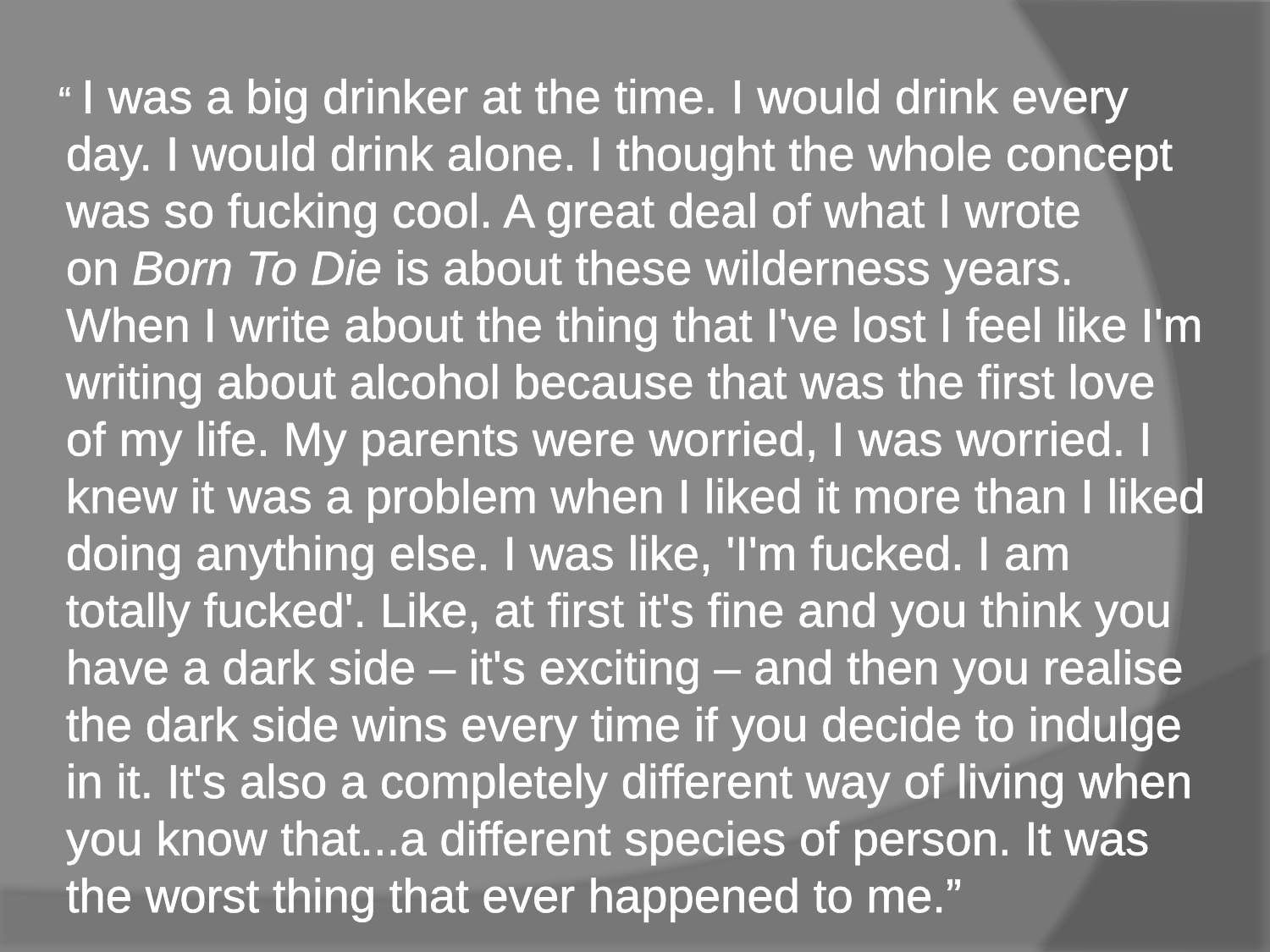

“ I was a big drinker at the time. I would drink every day. I would drink alone. I thought the whole concept was so fucking cool. A great deal of what I wrote on Born To Die is about these wilderness years. When I write about the thing that I've lost I feel like I'm writing about alcohol because that was the first love of my life. My parents were worried, I was worried. I knew it was a problem when I liked it more than I liked doing anything else. I was like, 'I'm fucked. I am totally fucked'. Like, at first it's fine and you think you have a dark side – it's exciting – and then you realise the dark side wins every time if you decide to indulge in it. It's also a completely different way of living when you know that...a different species of person. It was the worst thing that ever happened to me.”